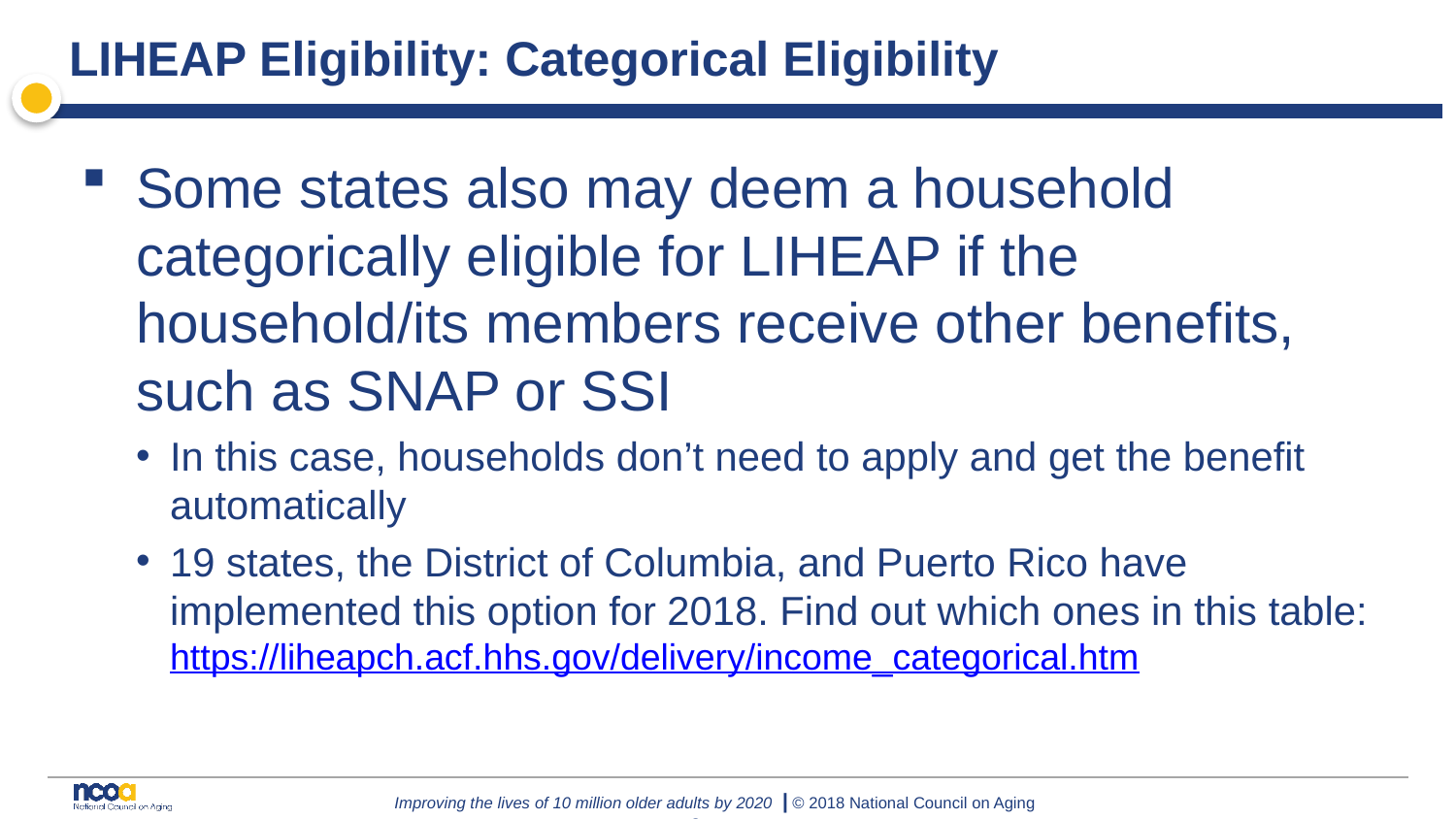

# LIHEAP Eligibility: Categorical Eligibility
Some states also may deem a household categorically eligible for LIHEAP if the household/its members receive other benefits, such as SNAP or SSI
In this case, households don’t need to apply and get the benefit automatically
19 states, the District of Columbia, and Puerto Rico have implemented this option for 2018. Find out which ones in this table: https://liheapch.acf.hhs.gov/delivery/income_categorical.htm